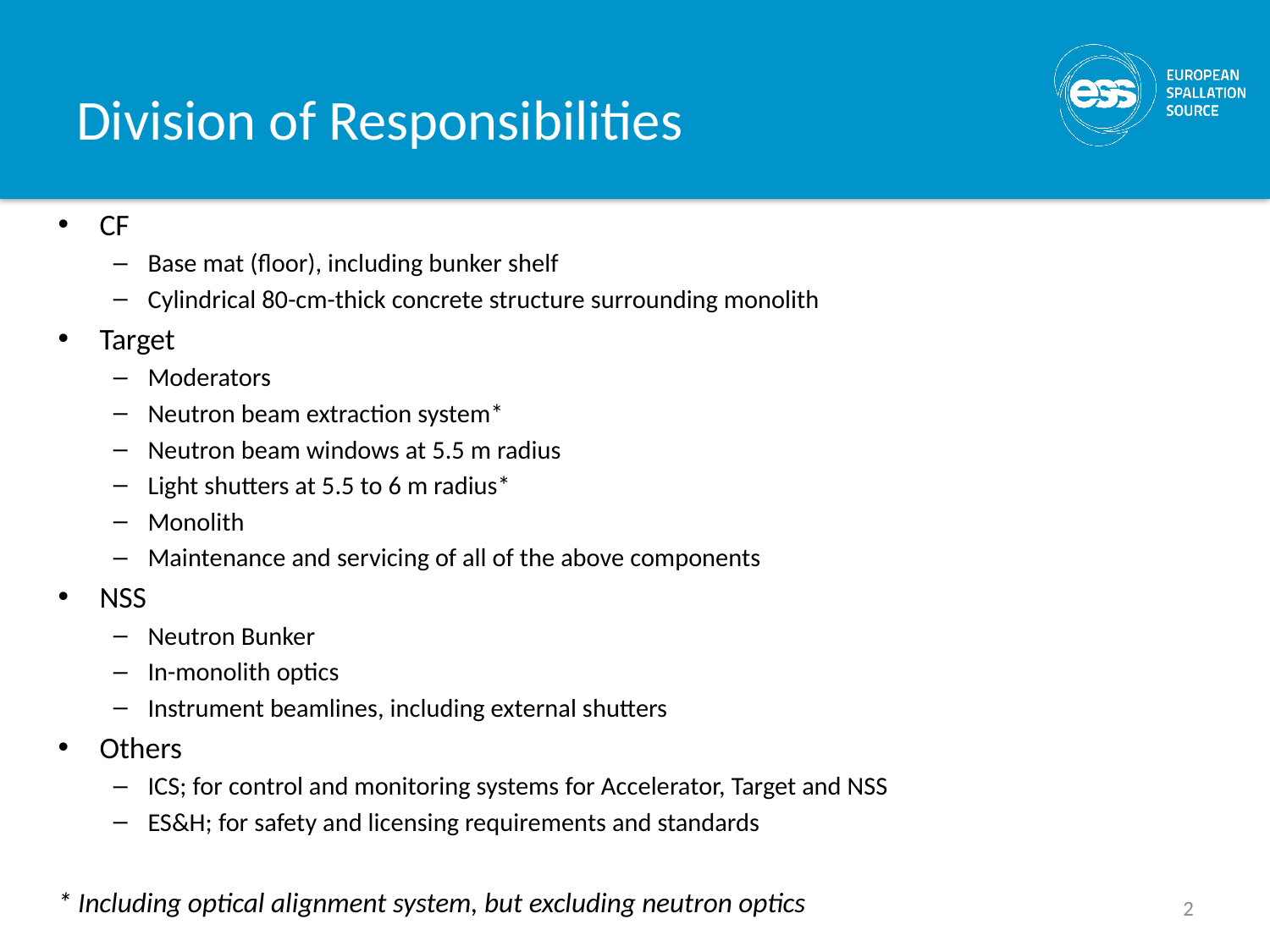

# Division of Responsibilities
CF
Base mat (floor), including bunker shelf
Cylindrical 80-cm-thick concrete structure surrounding monolith
Target
Moderators
Neutron beam extraction system*
Neutron beam windows at 5.5 m radius
Light shutters at 5.5 to 6 m radius*
Monolith
Maintenance and servicing of all of the above components
NSS
Neutron Bunker
In-monolith optics
Instrument beamlines, including external shutters
Others
ICS; for control and monitoring systems for Accelerator, Target and NSS
ES&H; for safety and licensing requirements and standards

* Including optical alignment system, but excluding neutron optics
2